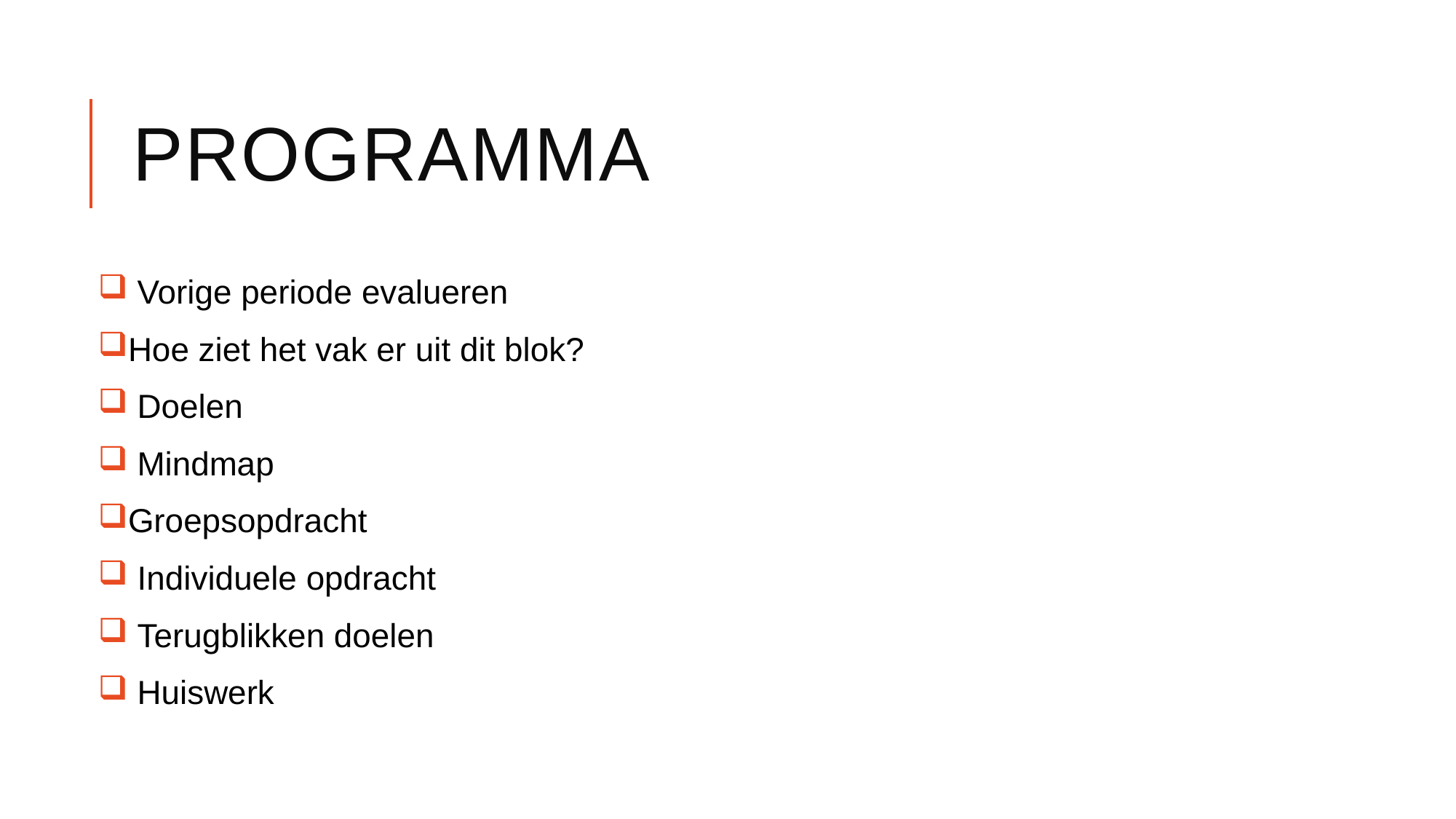

# Programma
 Vorige periode evalueren
Hoe ziet het vak er uit dit blok?
 Doelen
 Mindmap
Groepsopdracht
 Individuele opdracht
 Terugblikken doelen
 Huiswerk